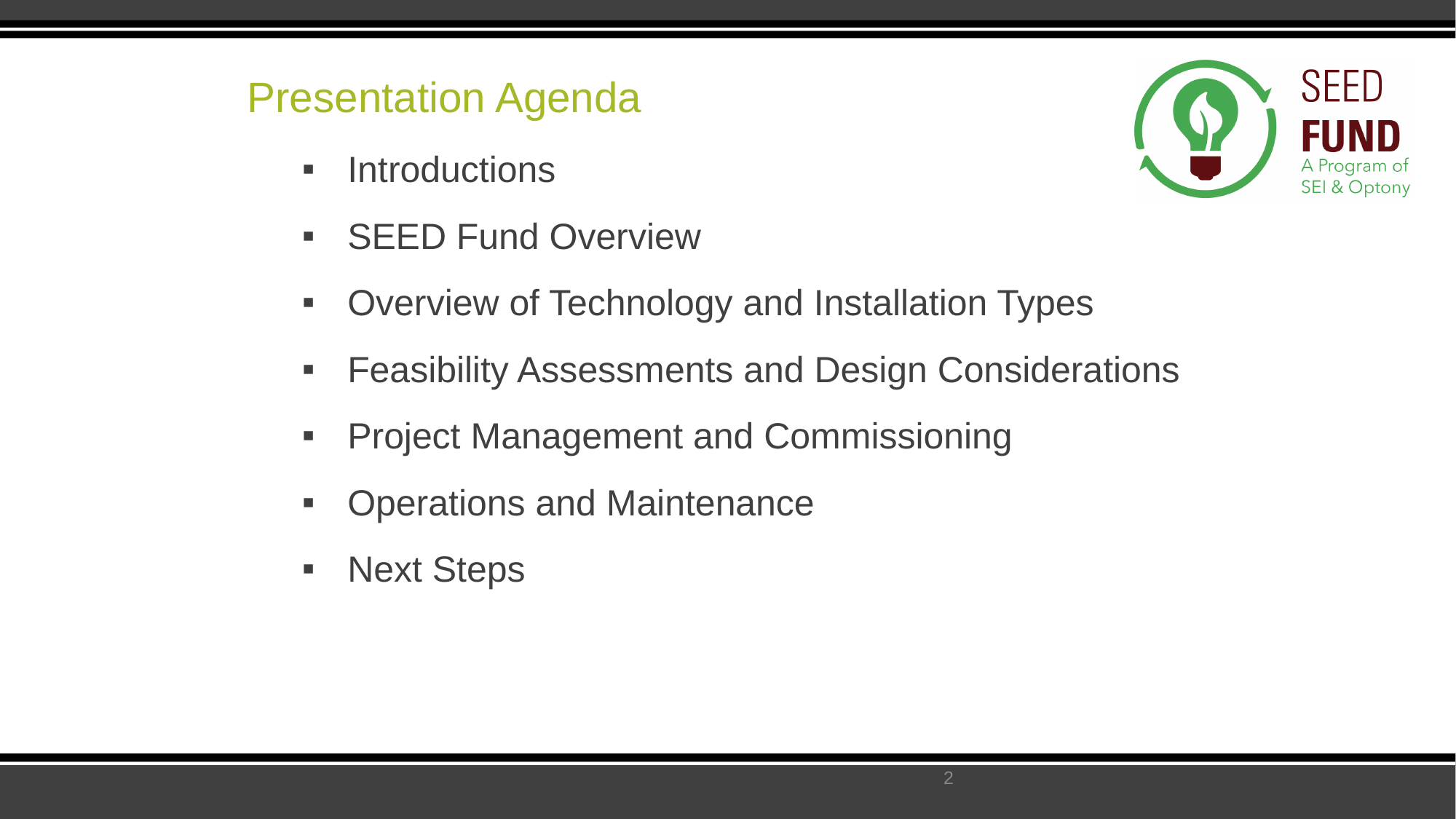

# Presentation Agenda
Introductions
SEED Fund Overview
Overview of Technology and Installation Types
Feasibility Assessments and Design Considerations
Project Management and Commissioning
Operations and Maintenance
Next Steps
2